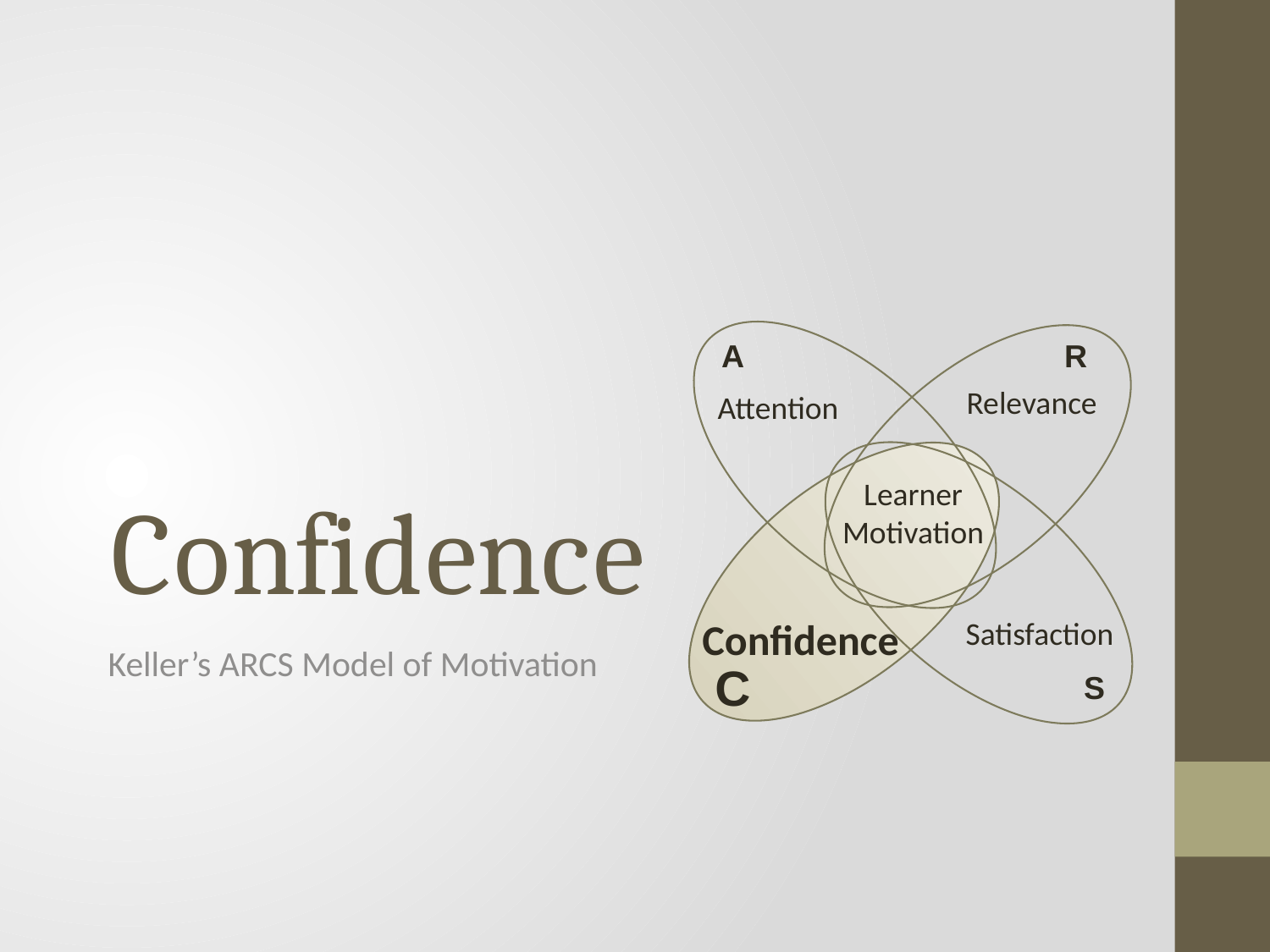

# Confidence
A
R

Relevance
Attention
Learner
Motivation

Confidence
Satisfaction
Keller’s ARCS Model of Motivation
C
S